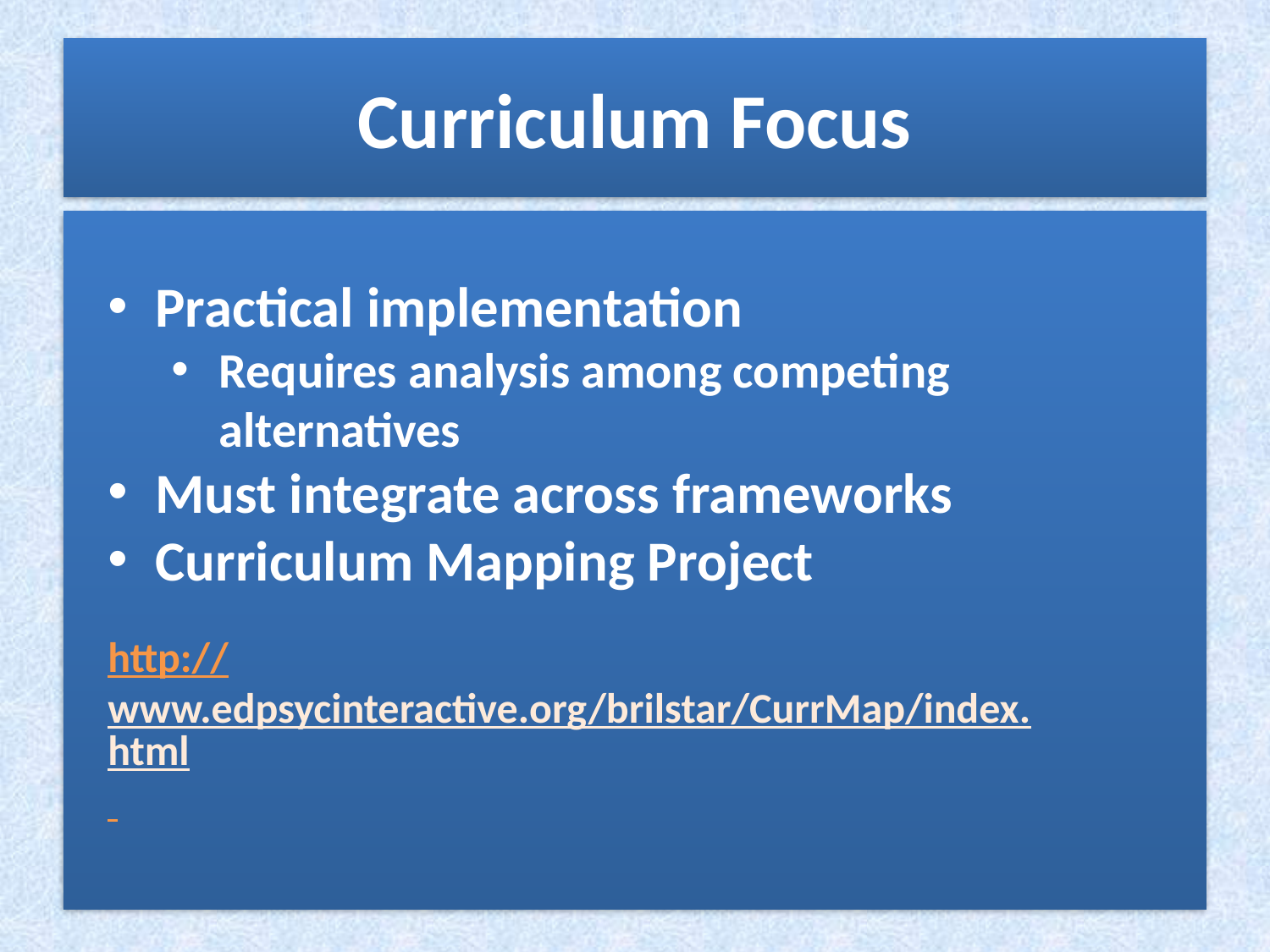

# Curriculum Focus

Practical implementation
Requires analysis among competing alternatives
Must integrate across frameworks
Curriculum Mapping Project

http://www.edpsycinteractive.org/brilstar/CurrMap/index.html